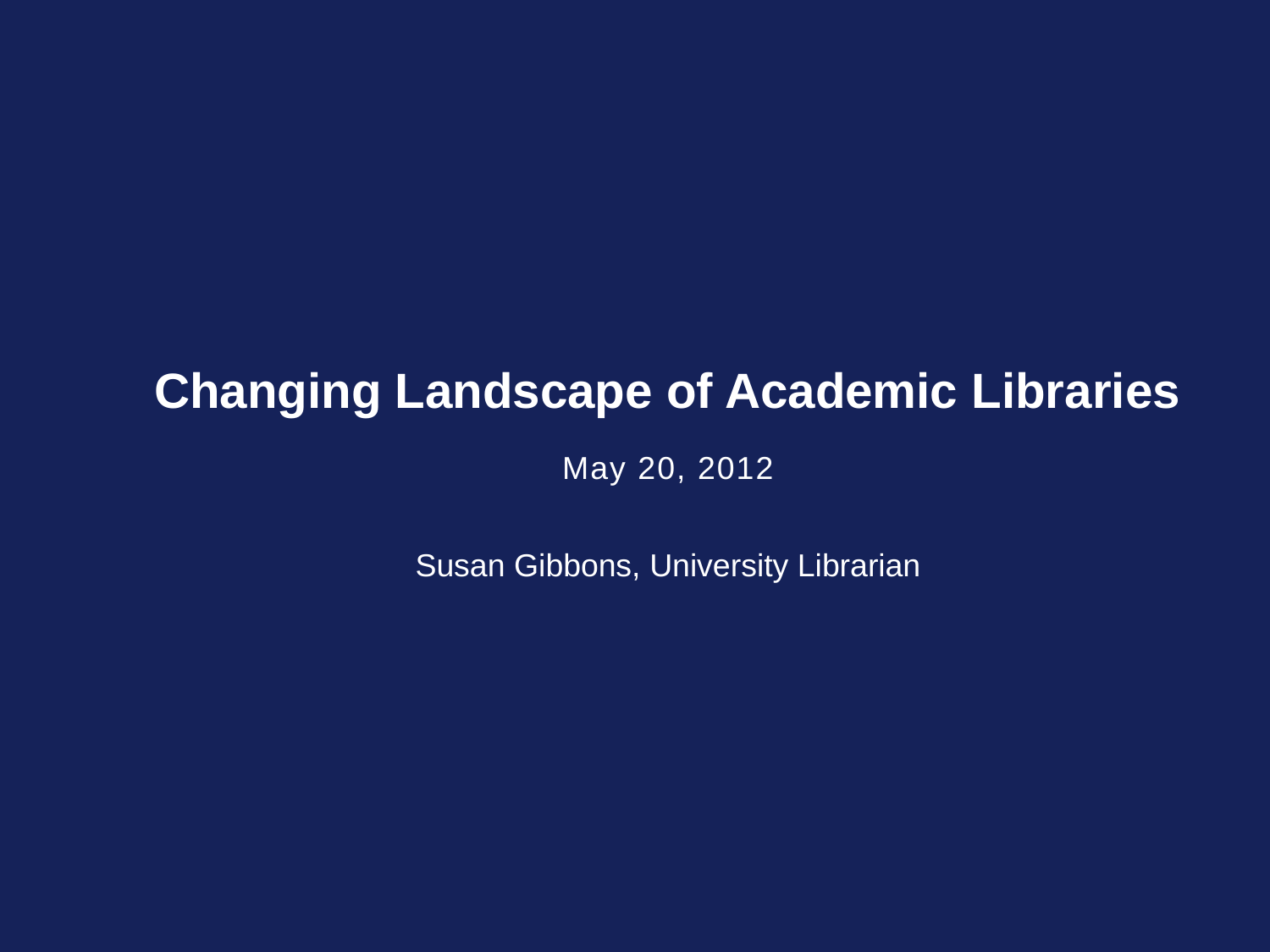

Changing Landscape of Academic Libraries

May 20, 2012

Susan Gibbons, University Librarian